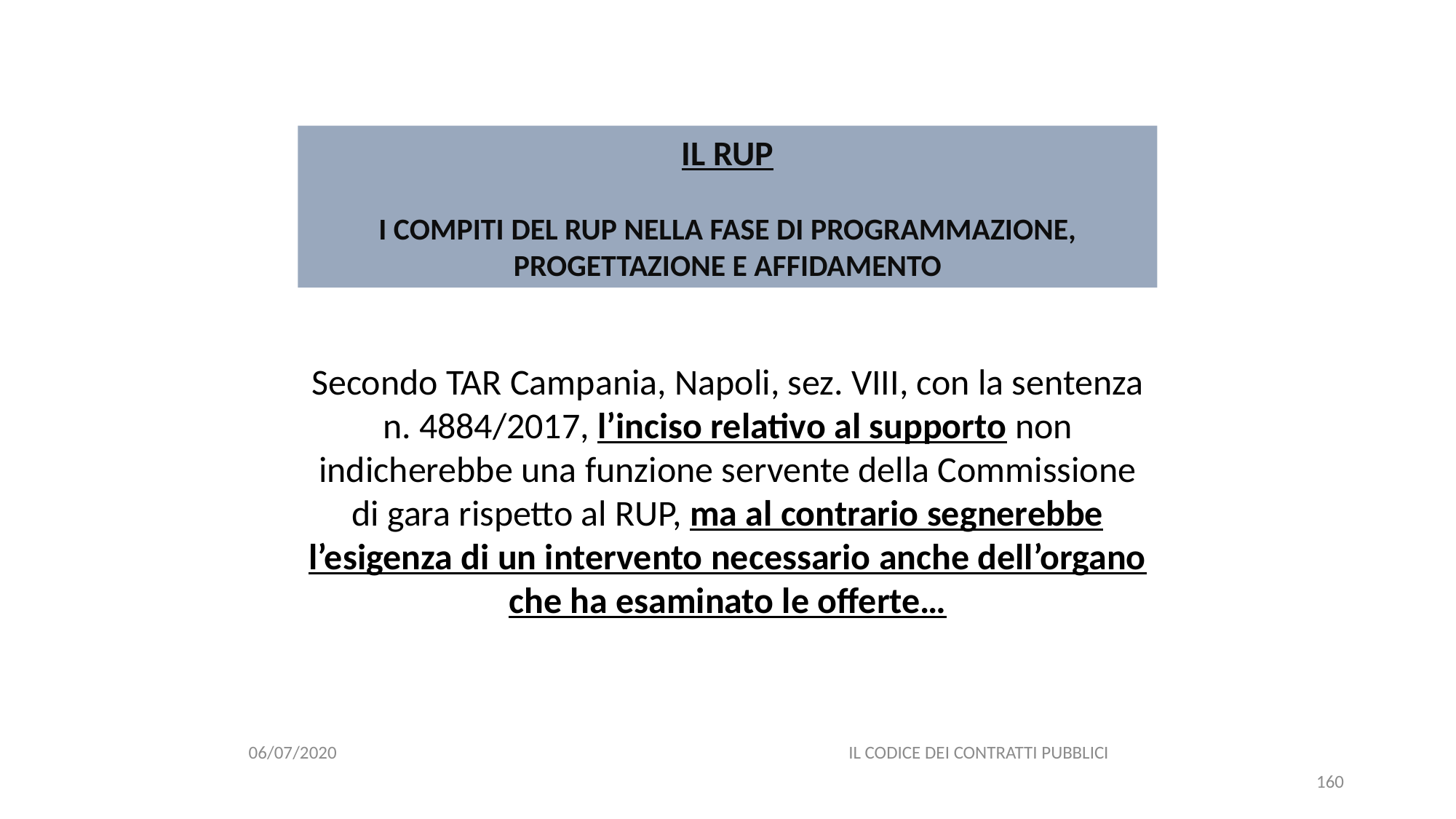

#
IL RUP

I COMPITI DEL RUP NELLA FASE DI PROGRAMMAZIONE, PROGETTAZIONE E AFFIDAMENTO

Secondo TAR Campania, Napoli, sez. VIII, con la sentenza n. 4884/2017, l’inciso relativo al supporto non indicherebbe una funzione servente della Commissione di gara rispetto al RUP, ma al contrario segnerebbe l’esigenza di un intervento necessario anche dell’organo che ha esaminato le offerte…

06/07/2020
IL CODICE DEI CONTRATTI PUBBLICI
160